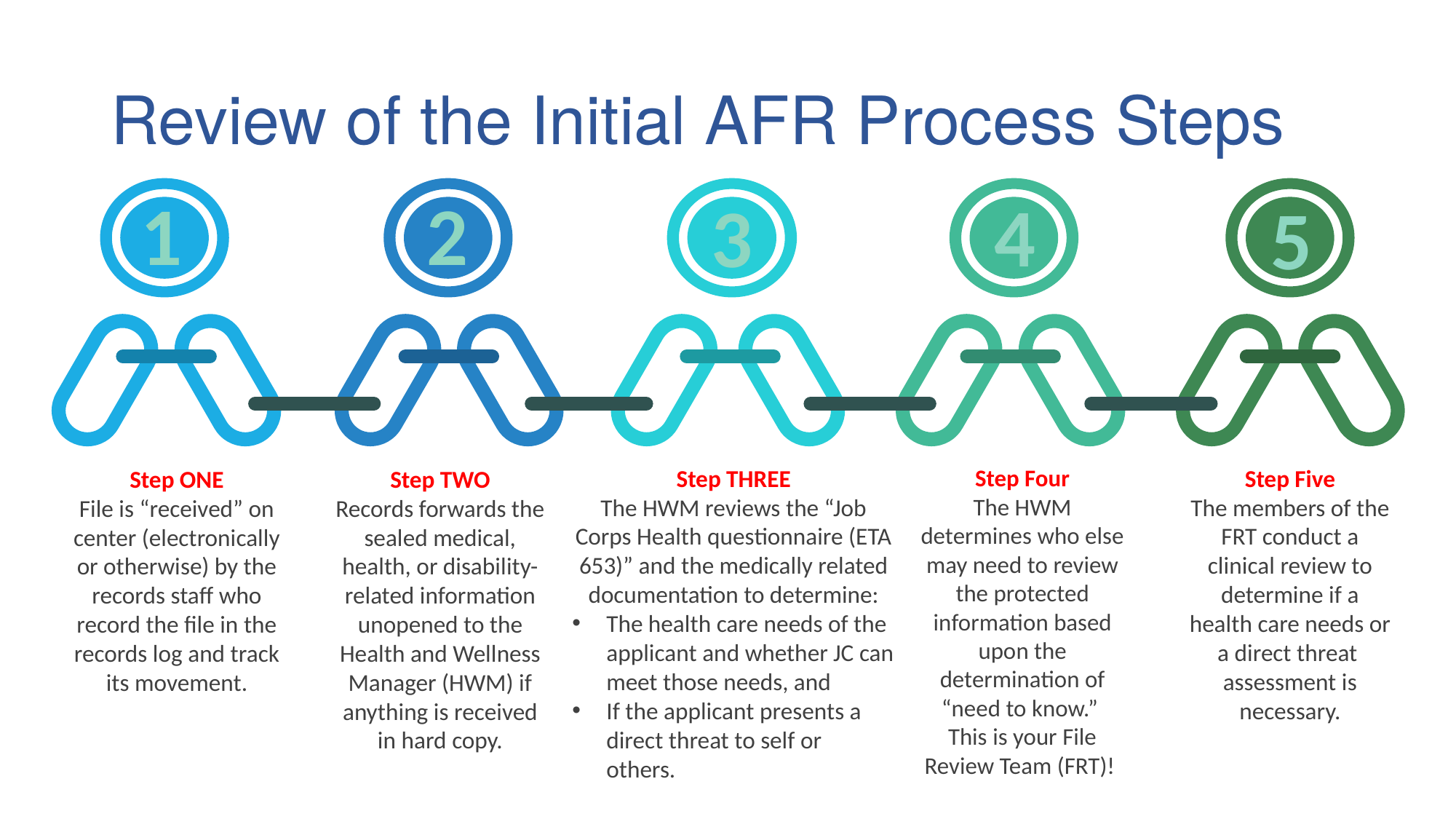

# Review of the Initial AFR Process Steps

1

2
4
3
5

Step THREE
The HWM reviews the “Job Corps Health questionnaire (ETA 653)” and the medically related documentation to determine:
The health care needs of the applicant and whether JC can meet those needs, and
If the applicant presents a direct threat to self or others.
Step Five
The members of the FRT conduct a clinical review to determine if a health care needs or a direct threat  assessment is necessary.
Step Four
The HWM determines who else may need to review the protected information based upon the determination of “need to know.”  This is your File Review Team (FRT)!
Step ONE
File is “received” on center (electronically or otherwise) by the records staff who record the file in the records log and track its movement.
Step TWO
Records forwards the sealed medical, health, or disability-related information unopened to the Health and Wellness Manager (HWM) if anything is received in hard copy.